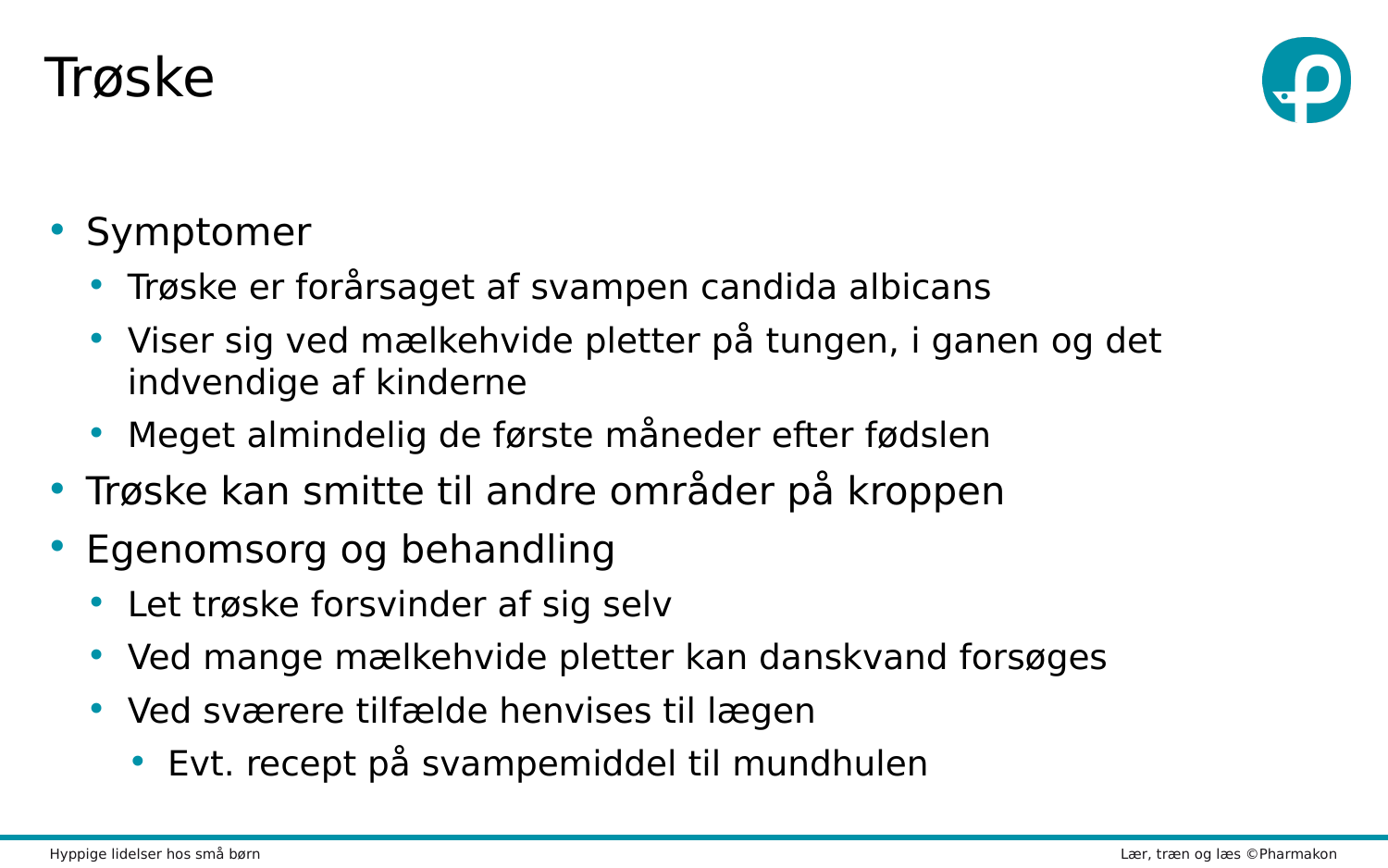

# Trøske
Symptomer
Trøske er forårsaget af svampen candida albicans
Viser sig ved mælkehvide pletter på tungen, i ganen og det indvendige af kinderne
Meget almindelig de første måneder efter fødslen
Trøske kan smitte til andre områder på kroppen
Egenomsorg og behandling
Let trøske forsvinder af sig selv
Ved mange mælkehvide pletter kan danskvand forsøges
Ved sværere tilfælde henvises til lægen
Evt. recept på svampemiddel til mundhulen